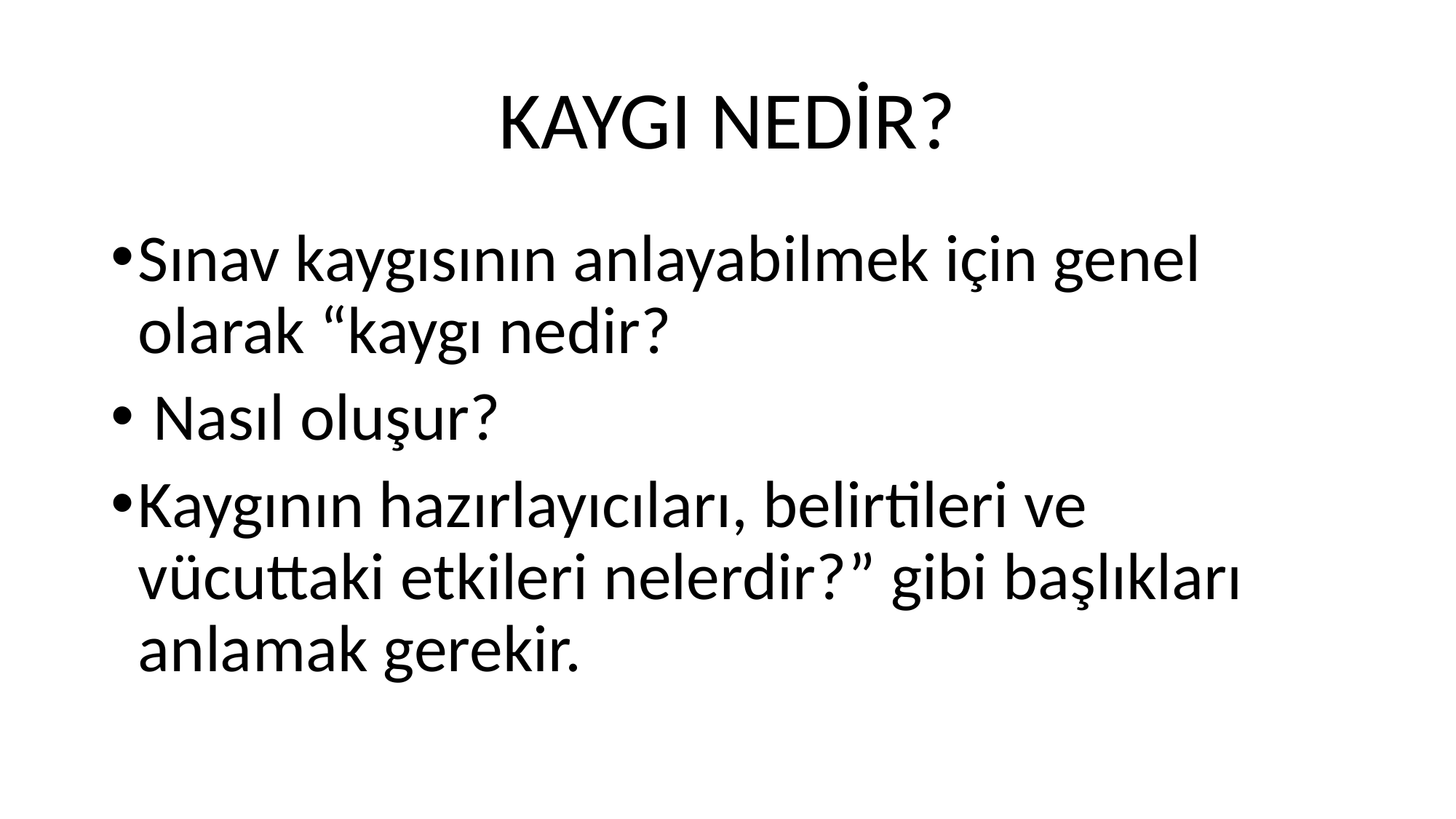

# KAYGI NEDİR?
Sınav kaygısının anlayabilmek için genel olarak “kaygı nedir?
 Nasıl oluşur?
Kaygının hazırlayıcıları, belirtileri ve vücuttaki etkileri nelerdir?” gibi başlıkları anlamak gerekir.